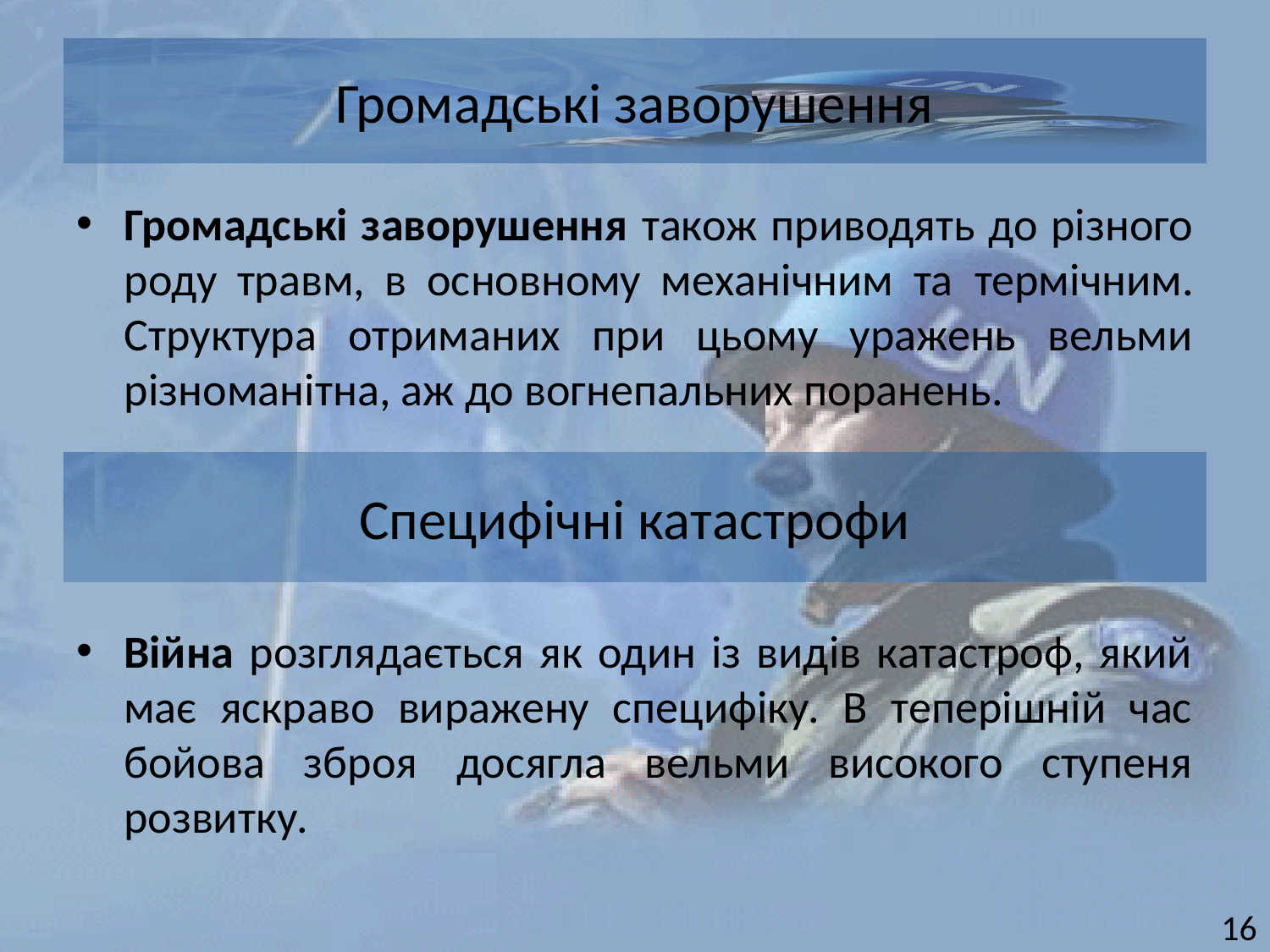

# Громадські заворушення
Громадські заворушення також приводять до різного роду травм, в основному механічним та термічним. Структура отриманих при цьому уражень вельми різноманітна, аж до вогнепальних поранень.

Специфічні катастрофи
Війна розглядається як один із видів катастроф, який має яскраво виражену специфіку. В теперішній час бойова зброя досягла вельми високого ступеня розвитку.
16